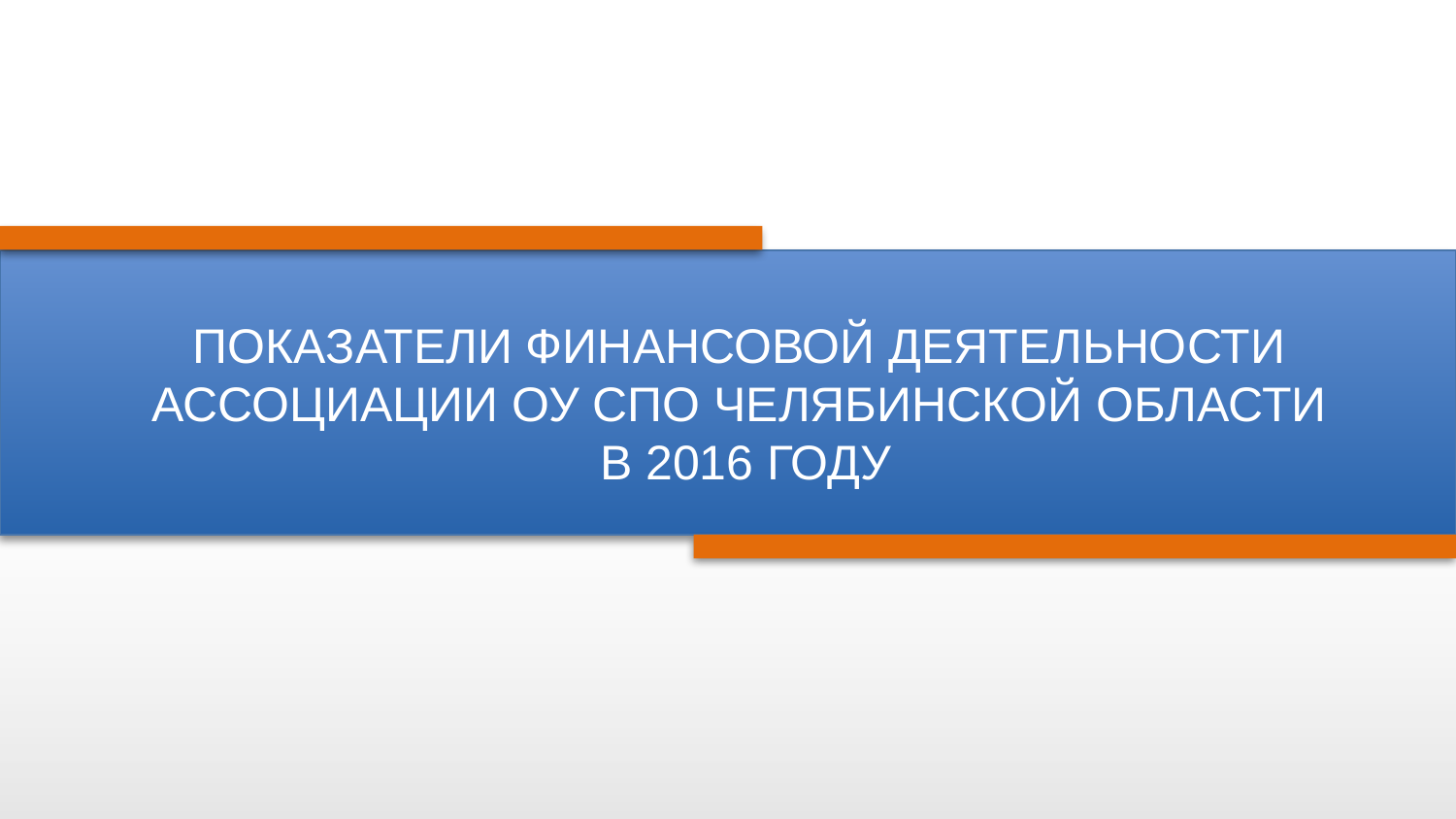

ПОКАЗАТЕЛИ ФИНАНСОВОЙ ДЕЯТЕЛЬНОСТИ АССОЦИАЦИИ ОУ СПО ЧЕЛЯБИНСКОЙ ОБЛАСТИ
 В 2016 ГОДУ